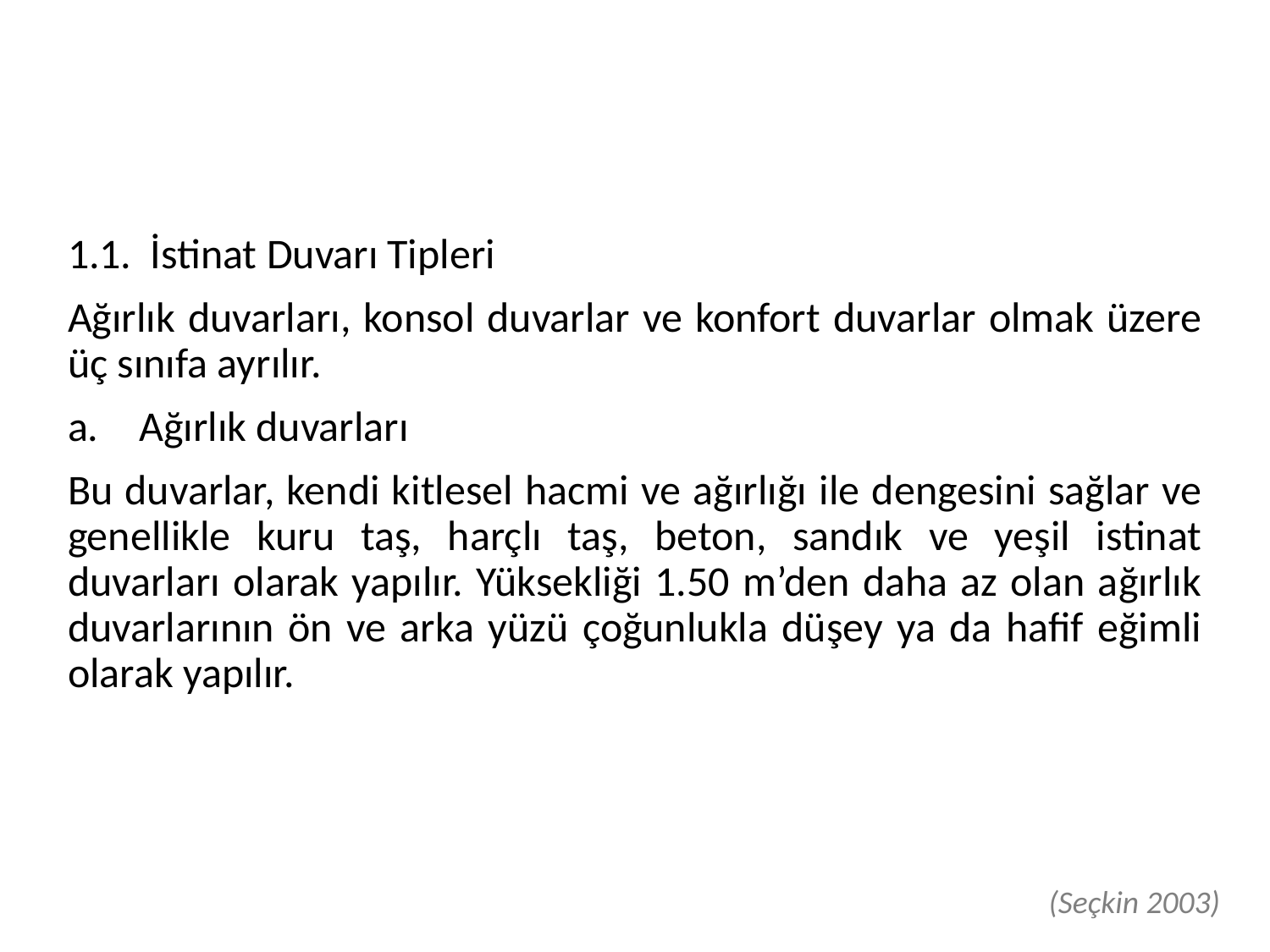

1.1.  İstinat Duvarı Tipleri
Ağırlık duvarları, konsol duvarlar ve konfort duvarlar olmak üzere üç sınıfa ayrılır.
Ağırlık duvarları
Bu duvarlar, kendi kitlesel hacmi ve ağırlığı ile dengesini sağlar ve genellikle kuru taş, harçlı taş, beton, sandık ve yeşil istinat duvarları olarak yapılır. Yüksekliği 1.50 m’den daha az olan ağırlık duvarlarının ön ve arka yüzü çoğunlukla düşey ya da hafif eğimli olarak yapılır.

(Seçkin 2003)